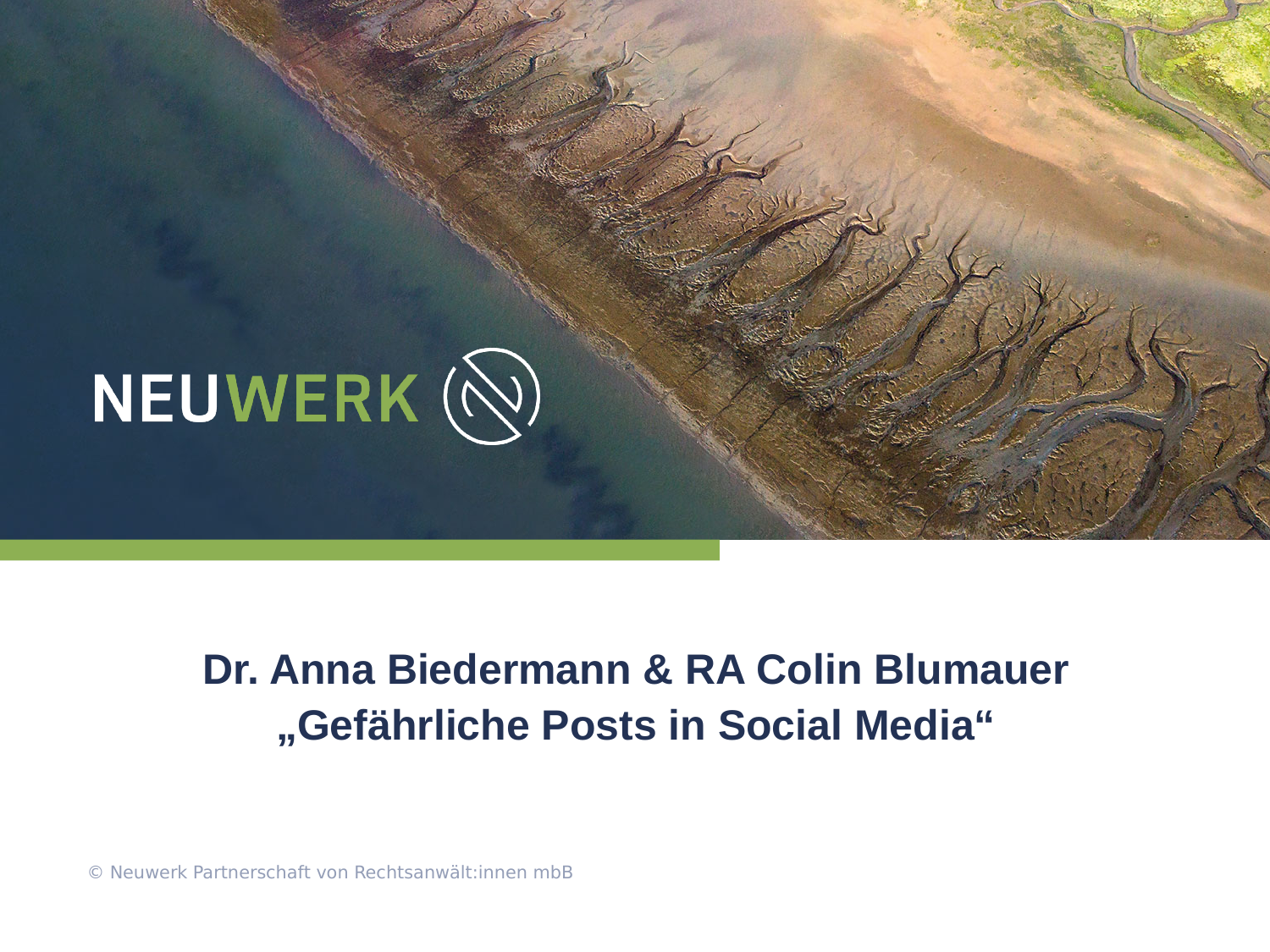

Dr. Anna Biedermann & RA Colin Blumauer
„Gefährliche Posts in Social Media“
© Neuwerk Partnerschaft von Rechtsanwält:innen mbB